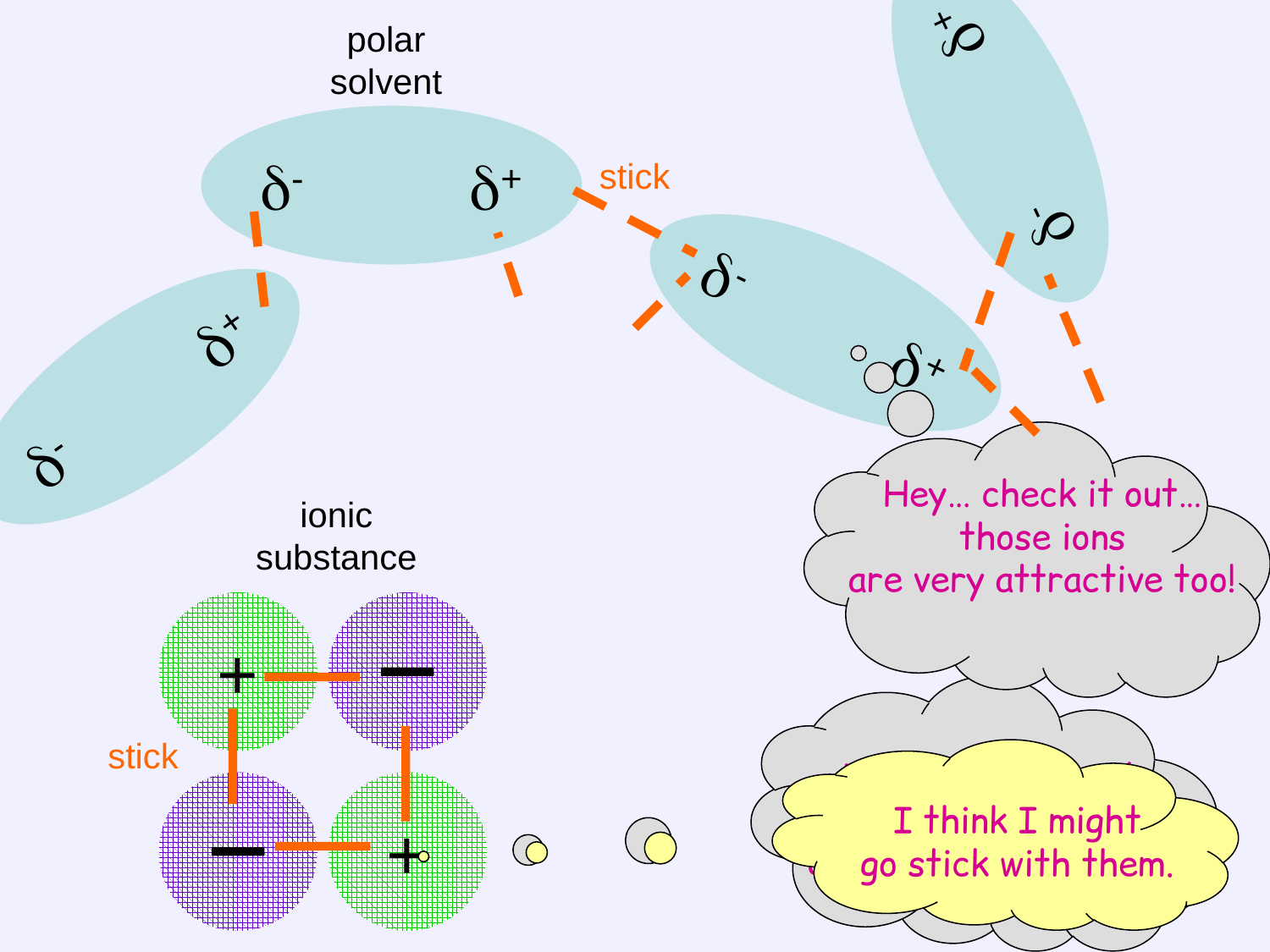

polar
solvent

δ-
δ+

δ-
δ+
stick

δ-
δ+

δ-
δ+

Hey… check it out…
those ions
are very attractive too!
ionic
substance

+

stick

Hey… check it out…
those polar molecules
are very attractive too!

+
I think I might
go stick with them.